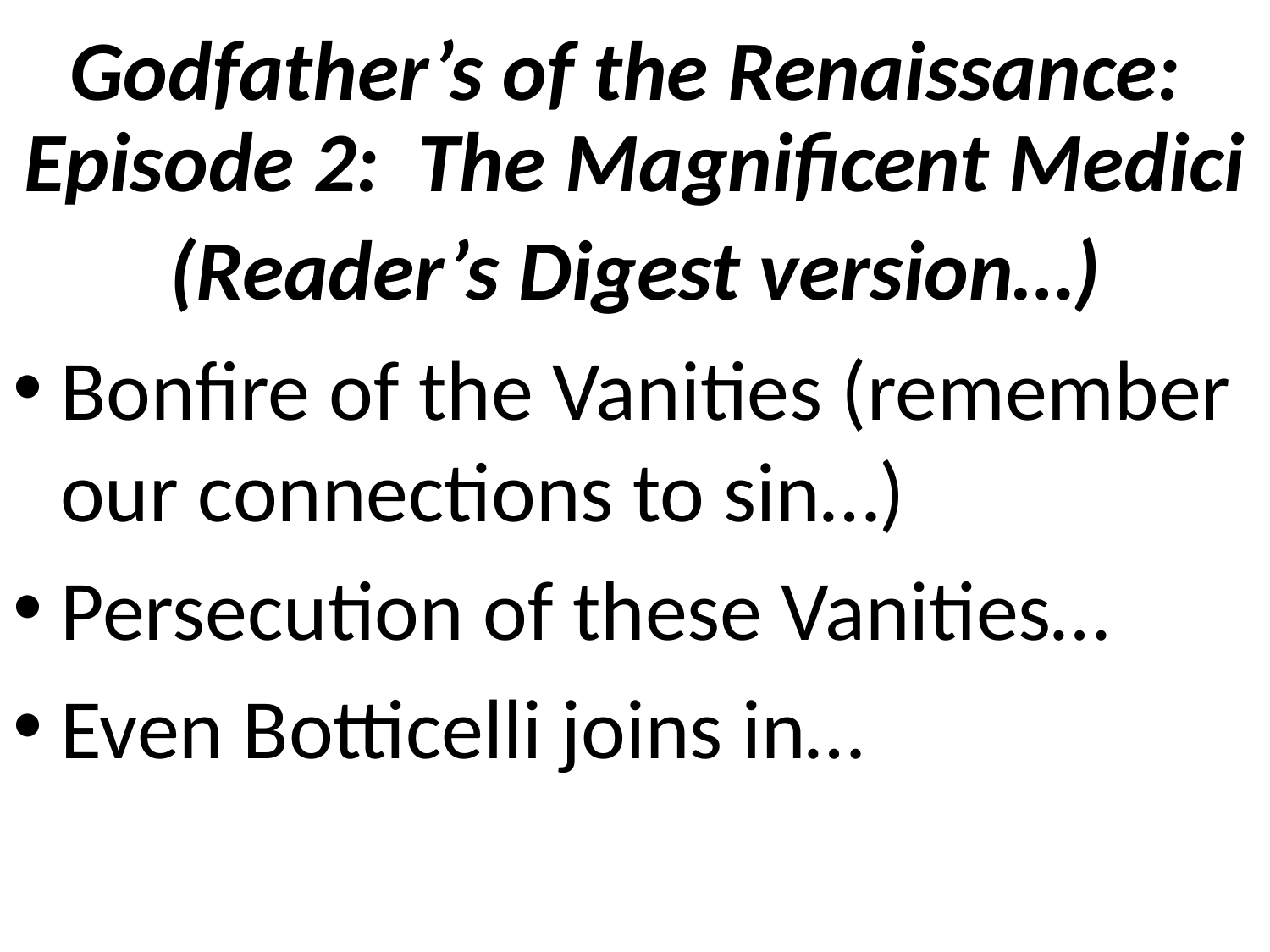

Godfather’s of the Renaissance:  Episode 2:  The Magnificent Medici
(Reader’s Digest version…)
Bonfire of the Vanities (remember our connections to sin…)
Persecution of these Vanities…
Even Botticelli joins in…